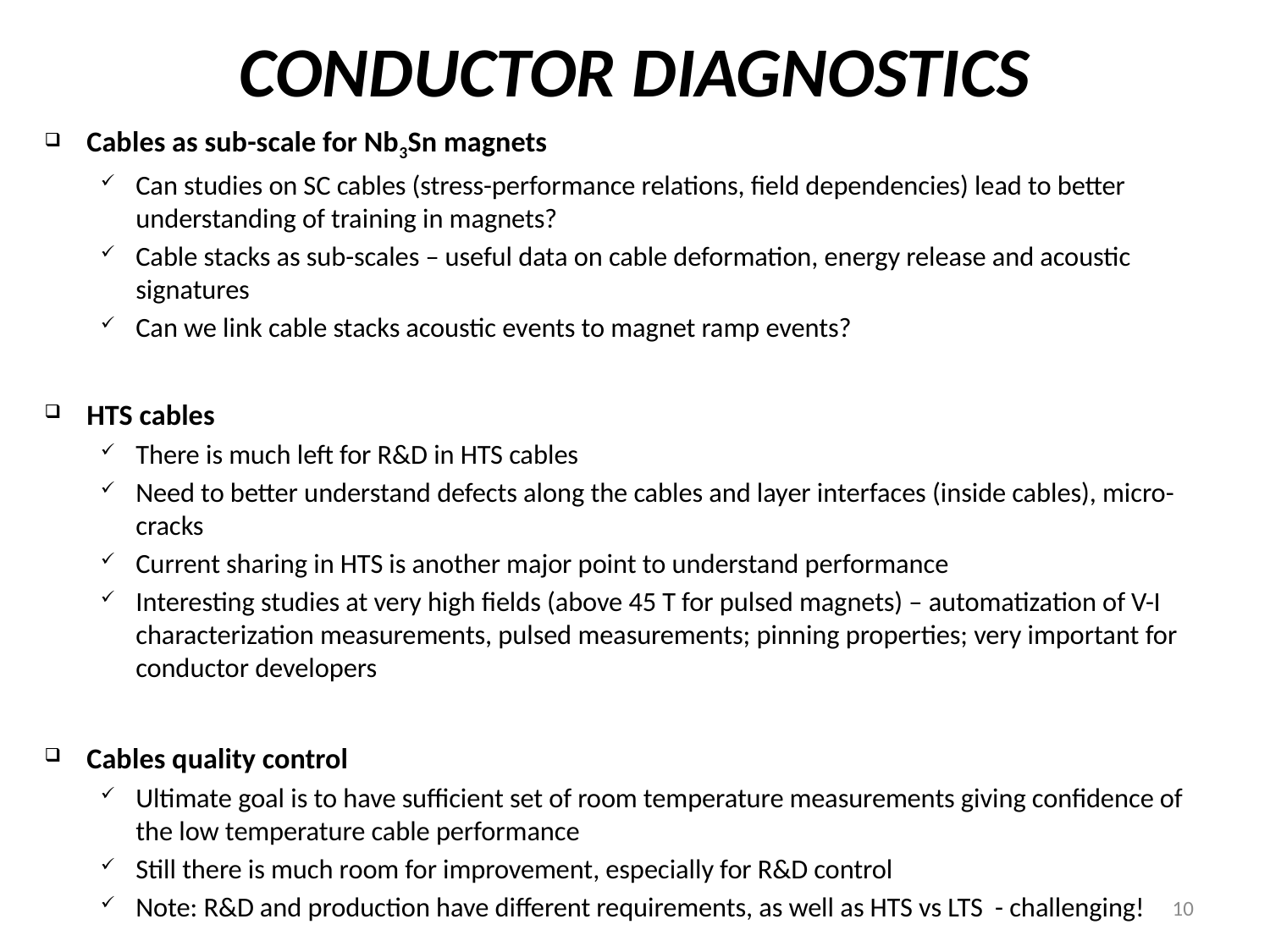

# CONDUCTOR DIAGNOSTICS
Cables as sub-scale for Nb3Sn magnets
Can studies on SC cables (stress-performance relations, field dependencies) lead to better understanding of training in magnets?
Cable stacks as sub-scales – useful data on cable deformation, energy release and acoustic signatures
Can we link cable stacks acoustic events to magnet ramp events?

HTS cables
There is much left for R&D in HTS cables
Need to better understand defects along the cables and layer interfaces (inside cables), micro-cracks
Current sharing in HTS is another major point to understand performance
Interesting studies at very high fields (above 45 T for pulsed magnets) – automatization of V-I characterization measurements, pulsed measurements; pinning properties; very important for conductor developers

Cables quality control
Ultimate goal is to have sufficient set of room temperature measurements giving confidence of the low temperature cable performance
Still there is much room for improvement, especially for R&D control
Note: R&D and production have different requirements, as well as HTS vs LTS  - challenging!

10